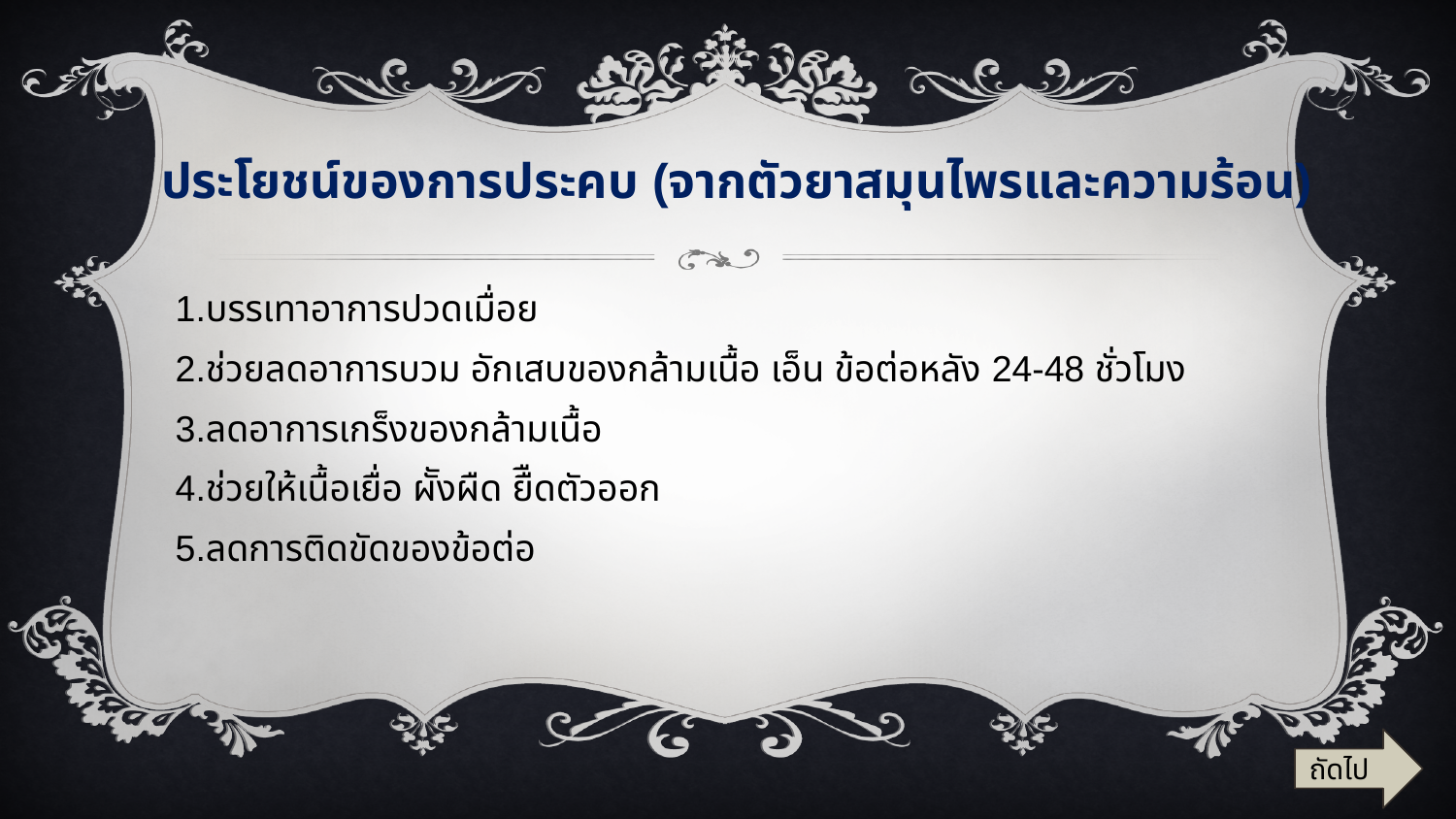

# ประโยชน์ของการประคบ (จากตัวยาสมุนไพรและความร้อน)
บรรเทาอาการปวดเมื่อย
ช่วยลดอาการบวม อักเสบของกล้ามเนื้อ เอ็น ข้อต่อหลัง 24-48 ชั่วโมง
ลดอาการเกร็งของกล้ามเนื้อ
ช่วยให้เนื้อเยื่อ ผัังผืด ยืืดตัวออก
ลดการติดขัดของข้อต่อ
ถัดไป